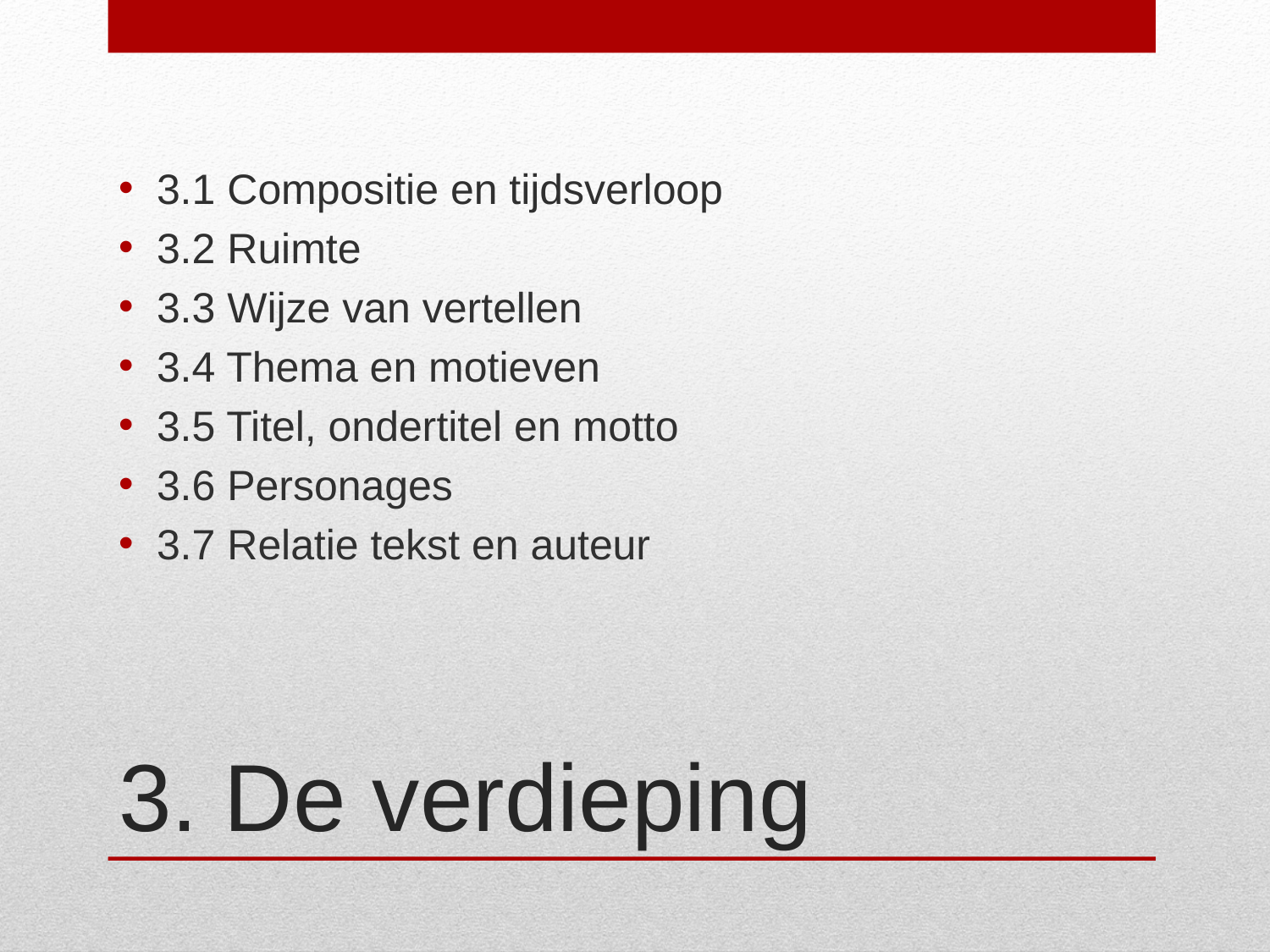

3.1 Compositie en tijdsverloop
3.2 Ruimte
3.3 Wijze van vertellen
3.4 Thema en motieven
3.5 Titel, ondertitel en motto
3.6 Personages
3.7 Relatie tekst en auteur
# 3. De verdieping